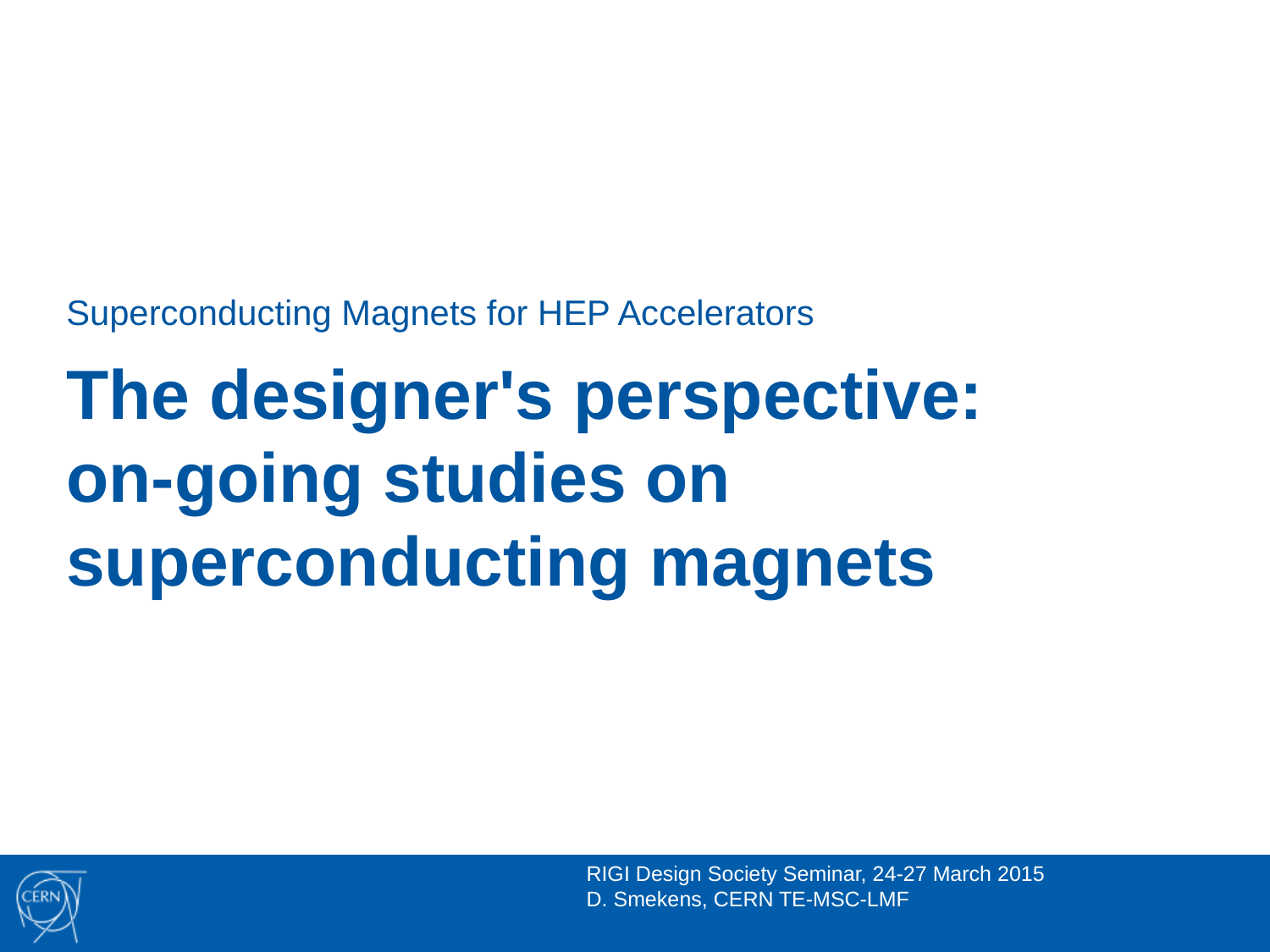

Superconducting Magnets for HEP Accelerators
# The designer's perspective: on-going studies on superconducting magnets
RIGI Design Society Seminar, 24-27 March 2015
D. Smekens, CERN TE-MSC-LMF